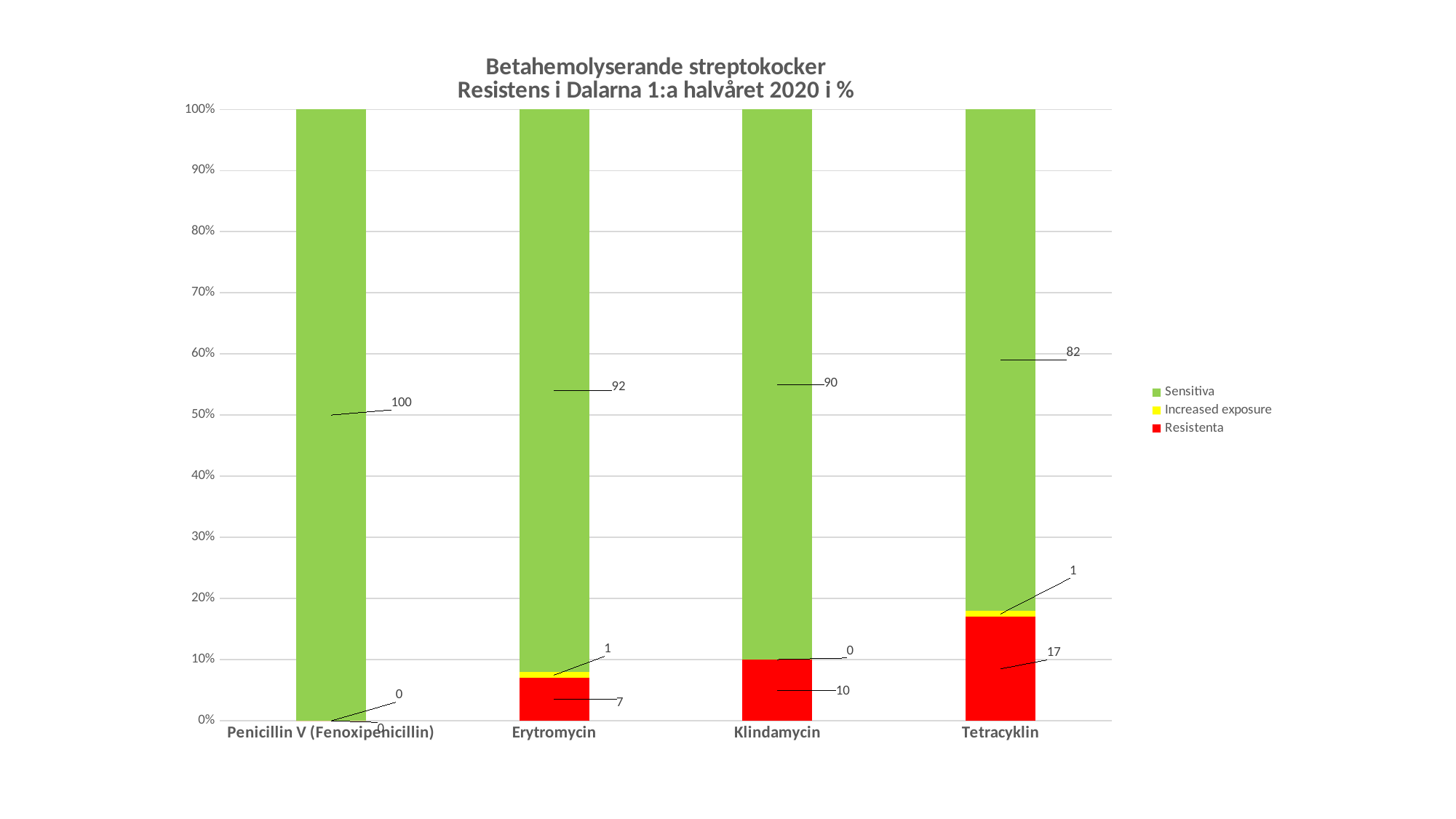

### Chart: Betahemolyserande streptokocker
Resistens i Dalarna 1:a halvåret 2020 i %

| Category | Resistenta | Increased exposure | Sensitiva |
|---|---|---|---|
| Penicillin V (Fenoxipenicillin) | 0.0 | 0.0 | 100.0 |
| Erytromycin | 7.0 | 1.0 | 92.0 |
| Klindamycin | 10.0 | 0.0 | 90.0 |
| Tetracyklin | 17.0 | 1.0 | 82.0 |